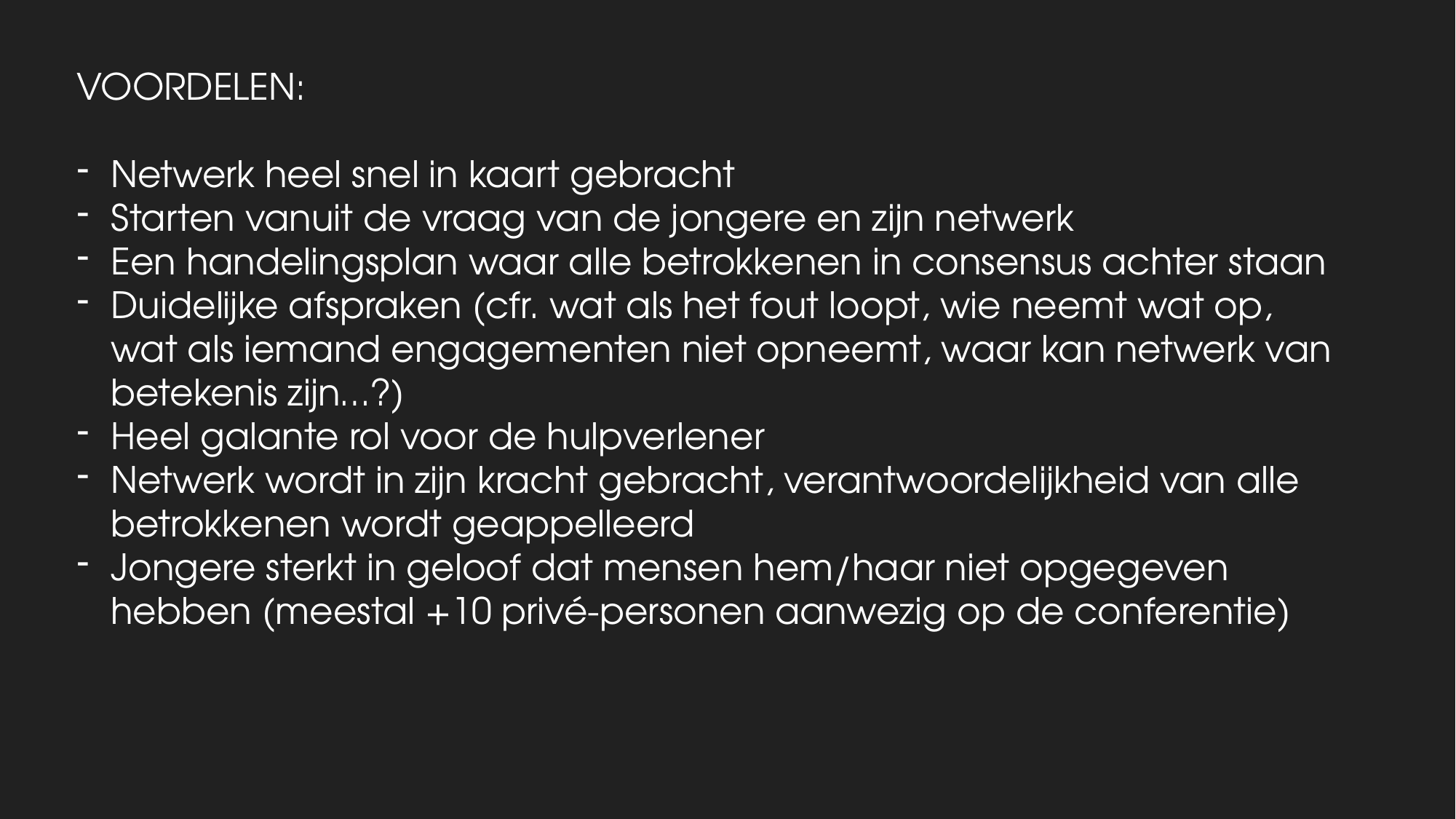

VOORDELEN:

Netwerk heel snel in kaart gebracht
Starten vanuit de vraag van de jongere en zijn netwerk
Een handelingsplan waar alle betrokkenen in consensus achter staan
Duidelijke afspraken (cfr. wat als het fout loopt, wie neemt wat op, wat als iemand engagementen niet opneemt, waar kan netwerk van betekenis zijn…?)
Heel galante rol voor de hulpverlener
Netwerk wordt in zijn kracht gebracht, verantwoordelijkheid van alle betrokkenen wordt geappelleerd
Jongere sterkt in geloof dat mensen hem/haar niet opgegeven hebben (meestal +10 privé-personen aanwezig op de conferentie)